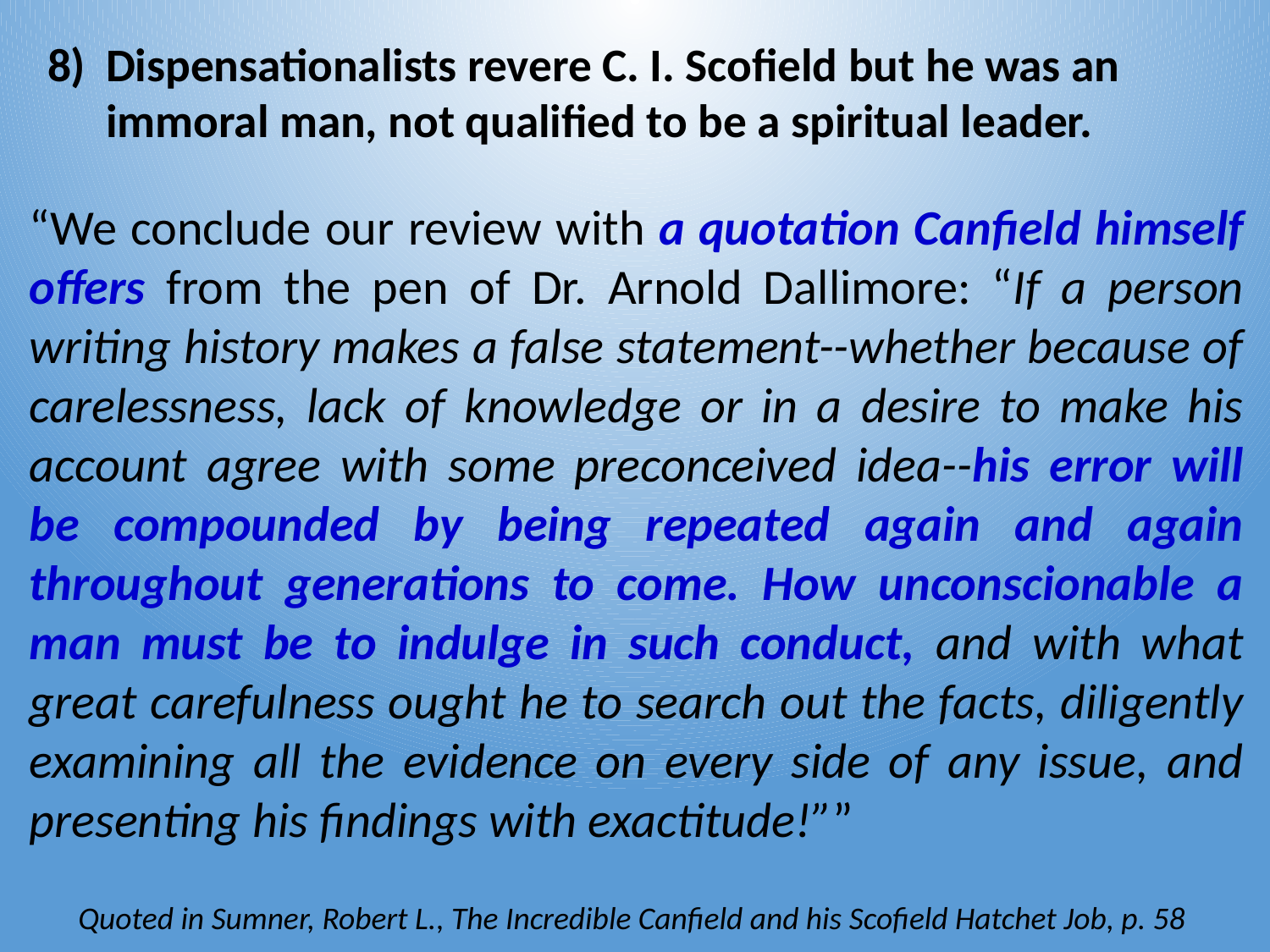

# Dispensationalists revere C. I. Scofield but he was an immoral man, not qualified to be a spiritual leader.
“We conclude our review with a quotation Canfield himself offers from the pen of Dr. Arnold Dallimore: “If a person writing history makes a false statement--whether because of carelessness, lack of knowledge or in a desire to make his account agree with some preconceived idea--his error will be compounded by being repeated again and again throughout generations to come. How unconscionable a man must be to indulge in such conduct, and with what great carefulness ought he to search out the facts, diligently examining all the evidence on every side of any issue, and presenting his findings with exactitude!””
Quoted in Sumner, Robert L., The Incredible Canfield and his Scofield Hatchet Job, p. 58